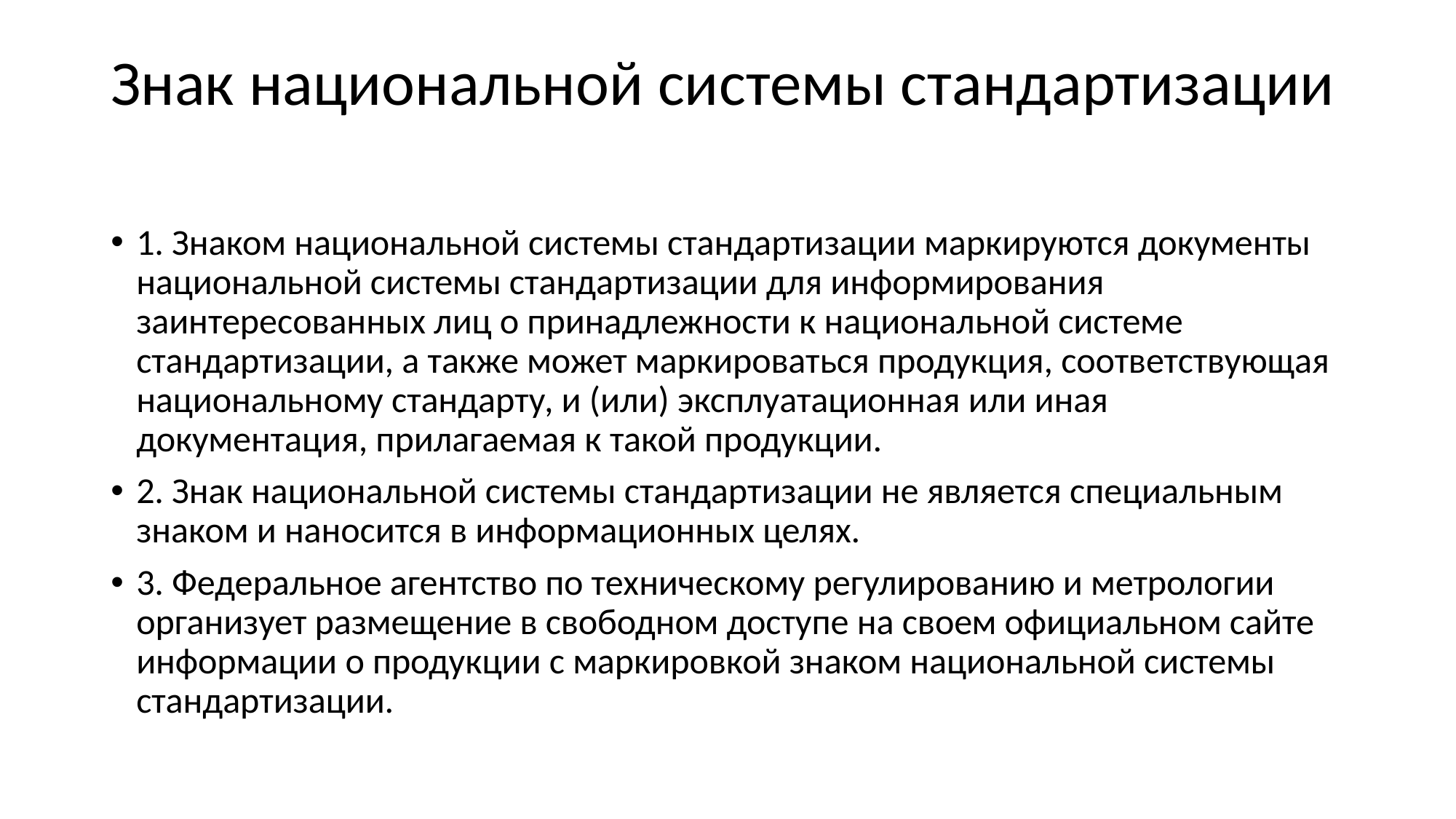

# Знак национальной системы стандартизации
1. Знаком национальной системы стандартизации маркируются документы национальной системы стандартизации для информирования заинтересованных лиц о принадлежности к национальной системе стандартизации, а также может маркироваться продукция, соответствующая национальному стандарту, и (или) эксплуатационная или иная документация, прилагаемая к такой продукции.
2. Знак национальной системы стандартизации не является специальным знаком и наносится в информационных целях.
3. Федеральное агентство по техническому регулированию и метрологии  организует размещение в свободном доступе на своем официальном сайте информации о продукции с маркировкой знаком национальной системы стандартизации.